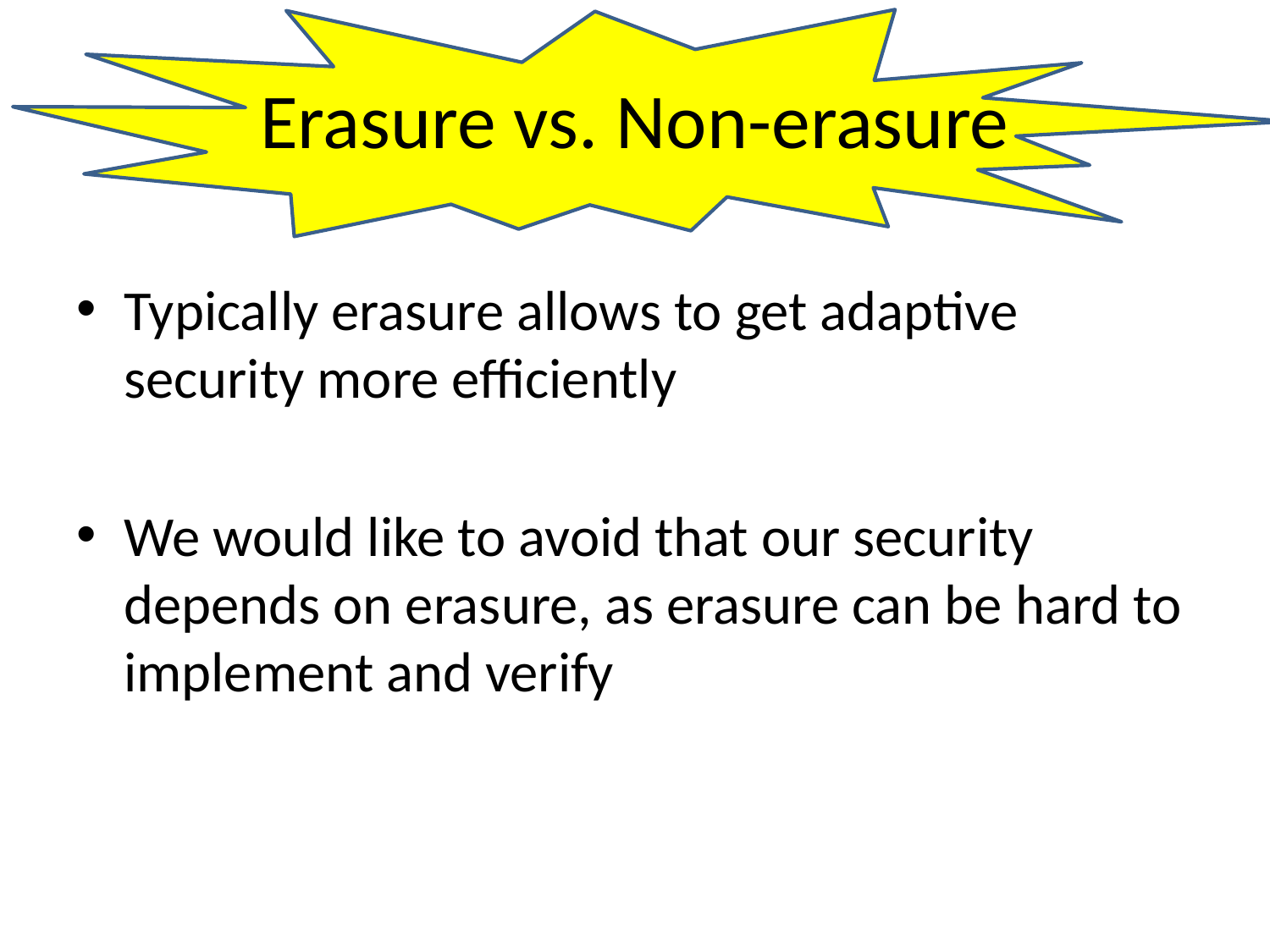

# Erasure vs. Non-erasure
Typically erasure allows to get adaptive security more efficiently

We would like to avoid that our security depends on erasure, as erasure can be hard to implement and verify